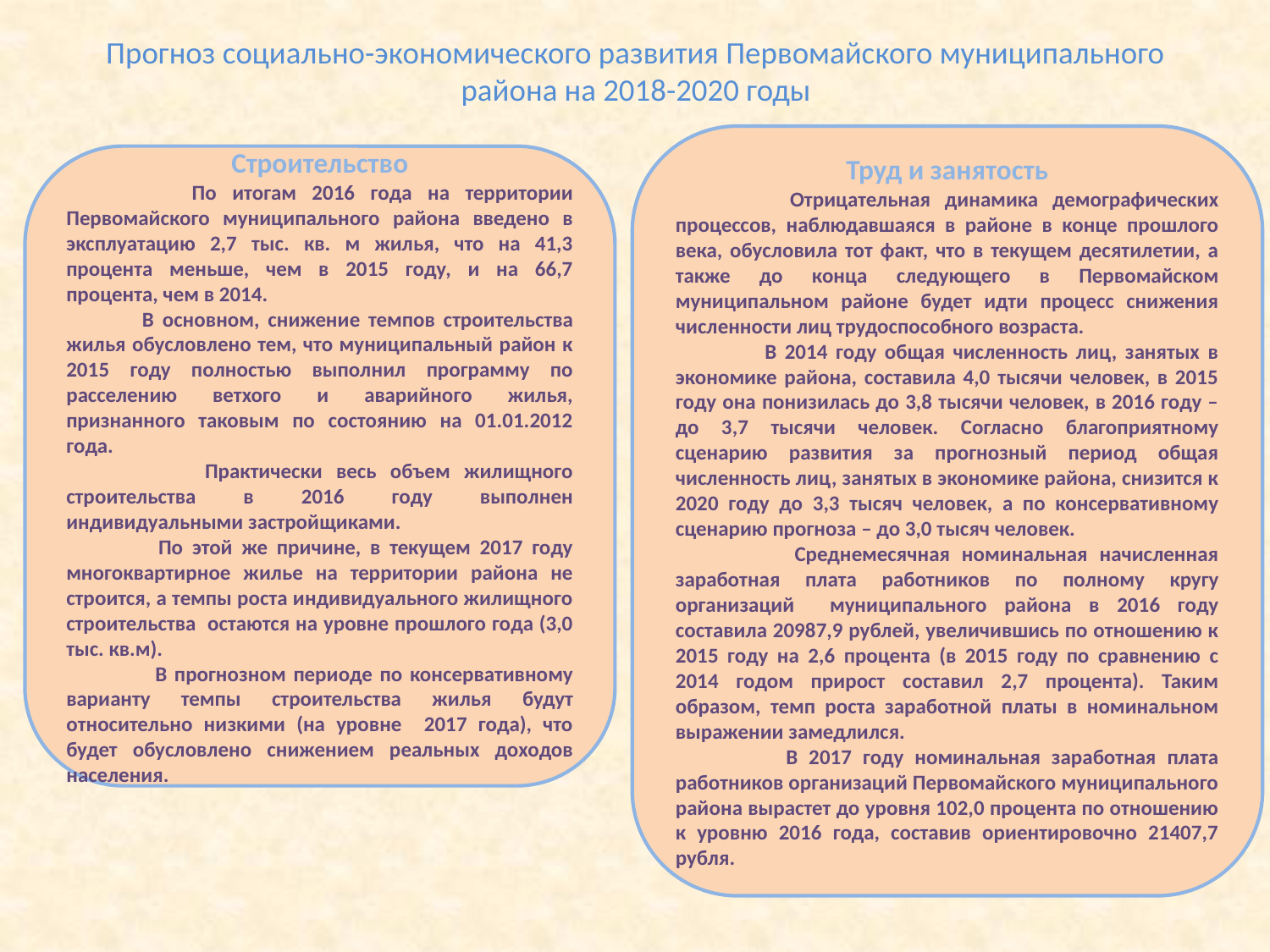

# Прогноз социально-экономического развития Первомайского муниципального района на 2018-2020 годы
Труд и занятость
        Отрицательная динамика демографических процессов, наблюдавшаяся в районе в конце прошлого века, обусловила тот факт, что в текущем десятилетии, а также до конца следующего в Первомайском муниципальном районе будет идти процесс снижения численности лиц трудоспособного возраста.
           В 2014 году общая численность лиц, занятых в экономике района, составила 4,0 тысячи человек, в 2015 году она понизилась до 3,8 тысячи человек, в 2016 году – до 3,7 тысячи человек. Согласно благоприятному сценарию развития за прогнозный период общая численность лиц, занятых в экономике района, снизится к 2020 году до 3,3 тысяч человек, а по консервативному сценарию прогноза – до 3,0 тысяч человек.
          Среднемесячная номинальная начисленная заработная плата работников по полному кругу организаций  муниципального района в 2016 году составила 20987,9 рублей, увеличившись по отношению к 2015 году на 2,6 процента (в 2015 году по сравнению с 2014 годом прирост составил 2,7 процента). Таким образом, темп роста заработной платы в номинальном выражении замедлился.
          В 2017 году номинальная заработная плата работников организаций Первомайского муниципального района вырастет до уровня 102,0 процента по отношению к уровню 2016 года, составив ориентировочно 21407,7 рубля.
Строительство
        По итогам 2016 года на территории Первомайского муниципального района введено в эксплуатацию 2,7 тыс. кв. м жилья, что на 41,3 процента меньше, чем в 2015 году, и на 66,7 процента, чем в 2014.
         В основном, снижение темпов строительства жилья обусловлено тем, что муниципальный район к 2015 году полностью выполнил программу по расселению ветхого и аварийного жилья, признанного таковым по состоянию на 01.01.2012 года.
          Практически весь объем жилищного строительства в 2016 году выполнен индивидуальными застройщиками.
          По этой же причине, в текущем 2017 году многоквартирное жилье на территории района не строится, а темпы роста индивидуального жилищного строительства  остаются на уровне прошлого года (3,0 тыс. кв.м).
            В прогнозном периоде по консервативному варианту темпы строительства жилья будут относительно низкими (на уровне  2017 года), что будет обусловлено снижением реальных доходов населения.